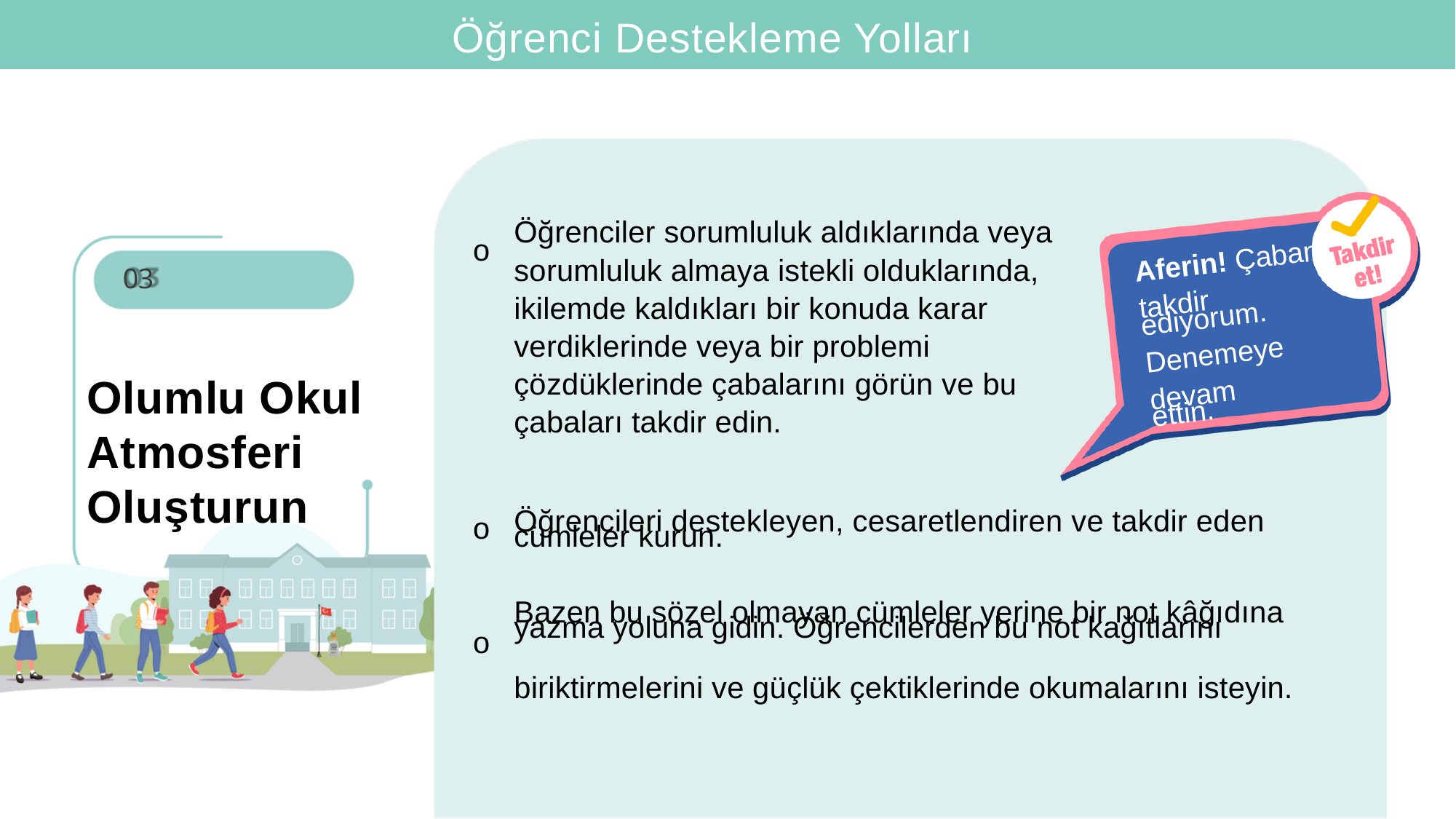

Öğrenci Destekleme Yolları

Öğrenciler sorumluluk aldıklarında veya sorumluluk almaya istekli olduklarında, ikilemde kaldıkları bir konuda karar verdiklerinde veya bir problemi çözdüklerinde çabalarını görün ve bu çabaları takdir edin.
o
Aferin! Çabanı takdir
ediyorum.
Denemeye devam
ettin.

03
Olumlu Okul Atmosferi Oluşturun
Öğrencileri destekleyen, cesaretlendiren ve takdir eden
cümleler kurun.
Bazen bu sözel olmayan cümleler yerine bir not kâğıdına
yazma yoluna gidin. Öğrencilerden bu not kağıtlarını
biriktirmelerini ve güçlük çektiklerinde okumalarını isteyin.
o

o